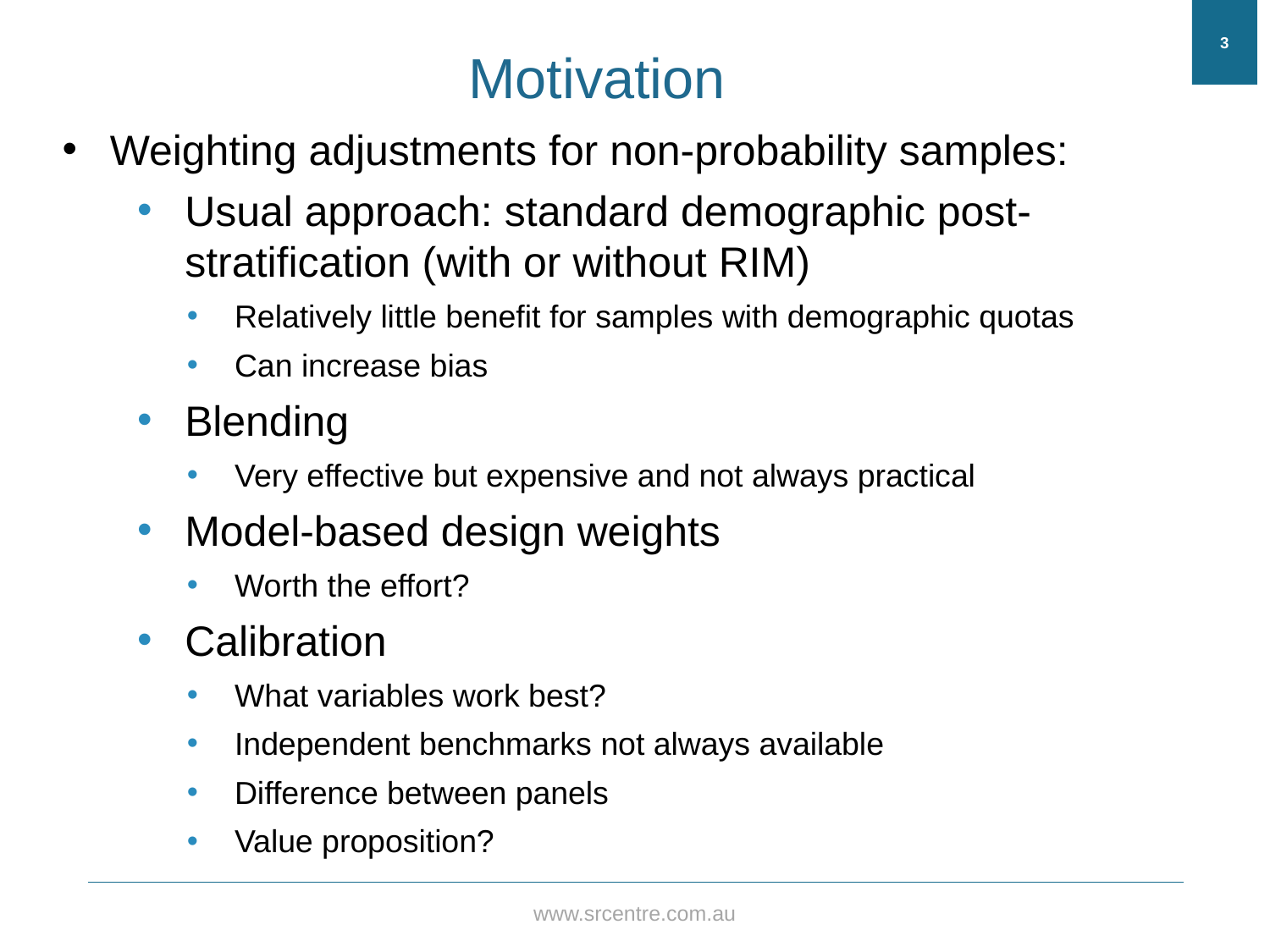

3
# Motivation
Weighting adjustments for non-probability samples:
Usual approach: standard demographic post-stratification (with or without RIM)
Relatively little benefit for samples with demographic quotas
Can increase bias
Blending
Very effective but expensive and not always practical
Model-based design weights
Worth the effort?
Calibration
What variables work best?
Independent benchmarks not always available
Difference between panels
Value proposition?